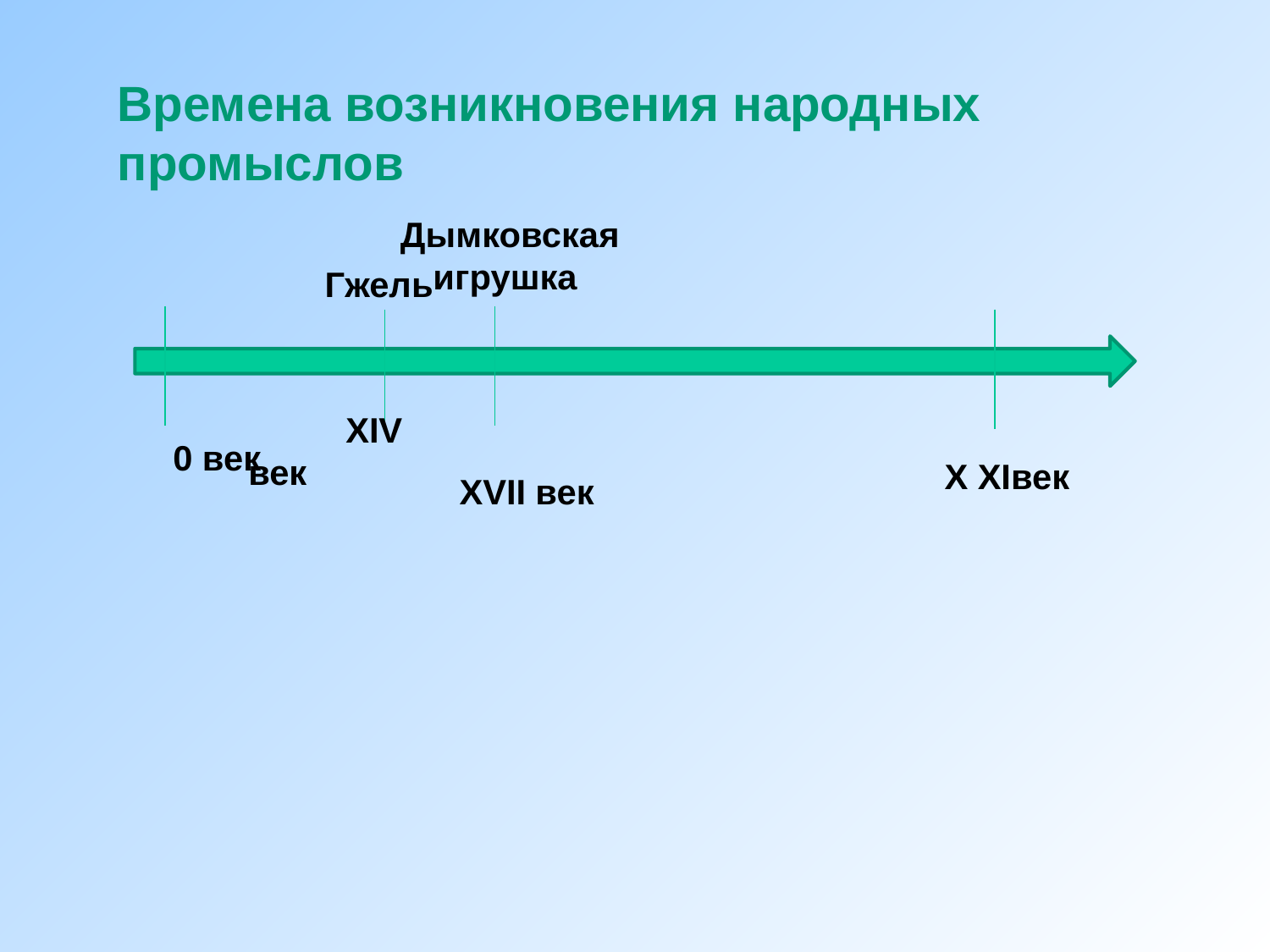

Времена возникновения народных промыслов
Дымковская игрушка

   Гжель

  X XIвек
          XIV век
  XVII век
          0 век